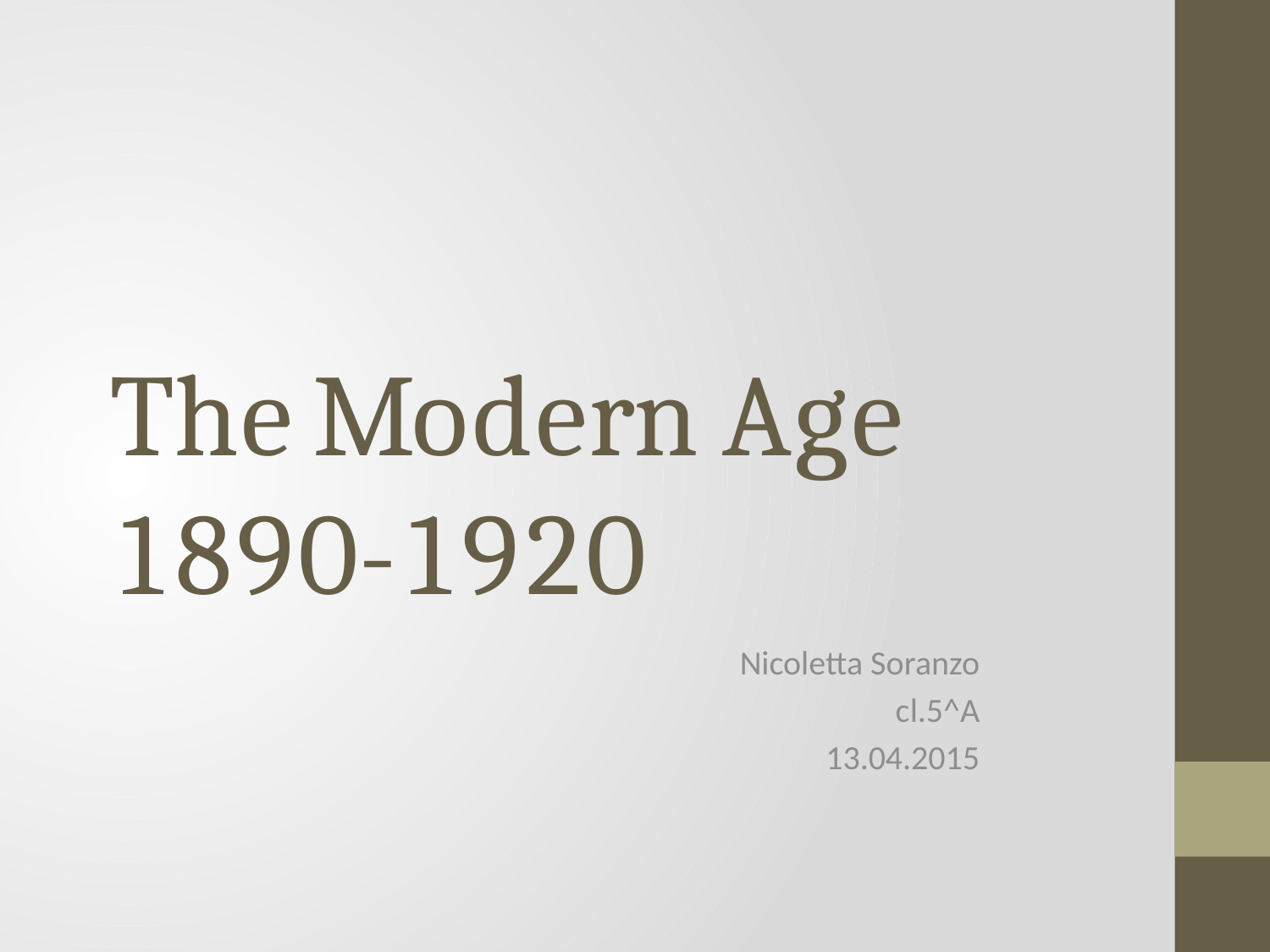

# The Modern Age 1890-1920
Nicoletta Soranzo
cl.5^A
13.04.2015